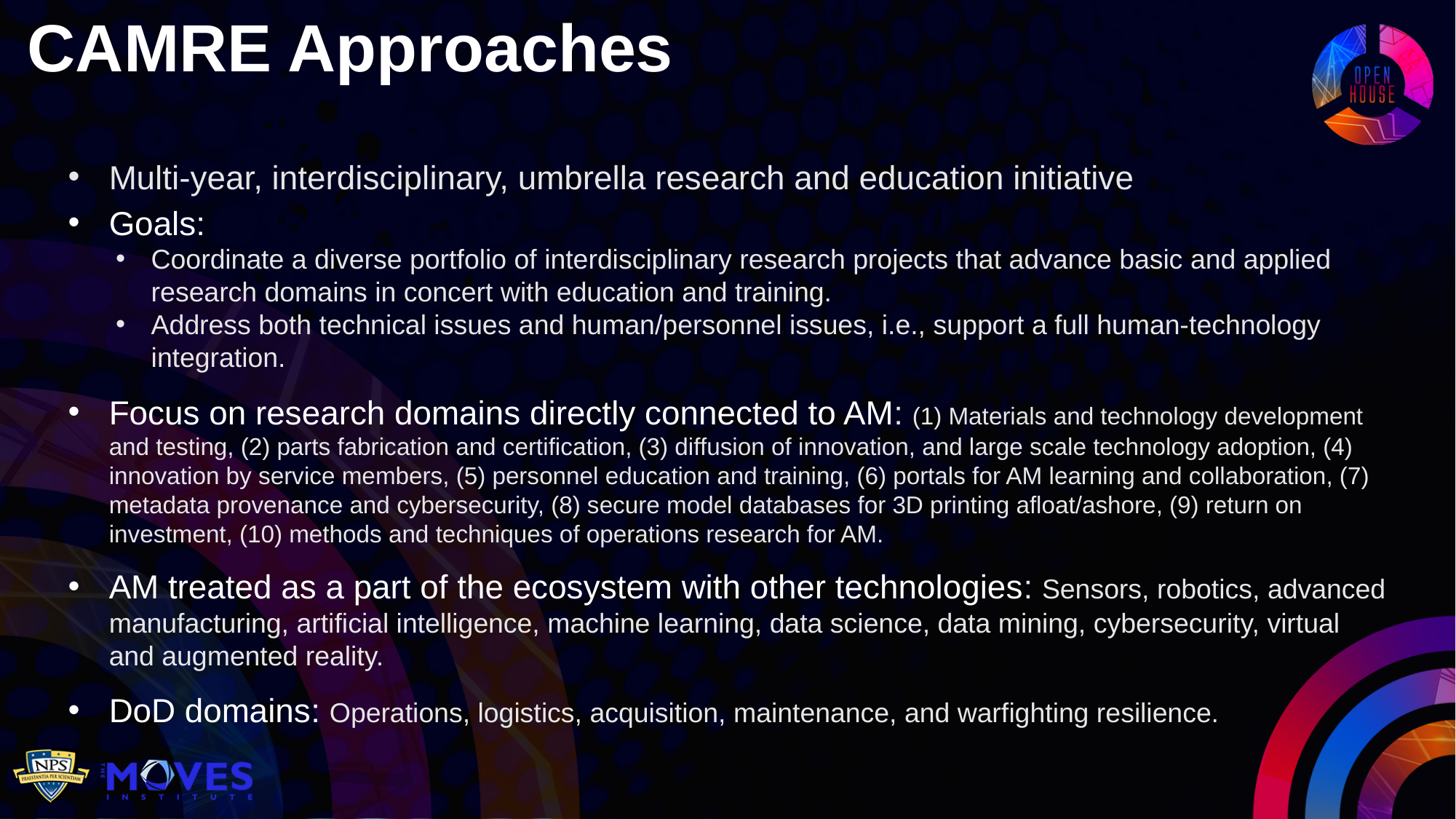

CAMRE Approaches
Multi-year, interdisciplinary, umbrella research and education initiative
Goals:
Coordinate a diverse portfolio of interdisciplinary research projects that advance basic and applied research domains in concert with education and training.
Address both technical issues and human/personnel issues, i.e., support a full human-technology integration.
Focus on research domains directly connected to AM: (1) Materials and technology development and testing, (2) parts fabrication and certification, (3) diffusion of innovation, and large scale technology adoption, (4) innovation by service members, (5) personnel education and training, (6) portals for AM learning and collaboration, (7) metadata provenance and cybersecurity, (8) secure model databases for 3D printing afloat/ashore, (9) return on investment, (10) methods and techniques of operations research for AM.
AM treated as a part of the ecosystem with other technologies: Sensors, robotics, advanced manufacturing, artificial intelligence, machine learning, data science, data mining, cybersecurity, virtual and augmented reality.
DoD domains: Operations, logistics, acquisition, maintenance, and warfighting resilience.